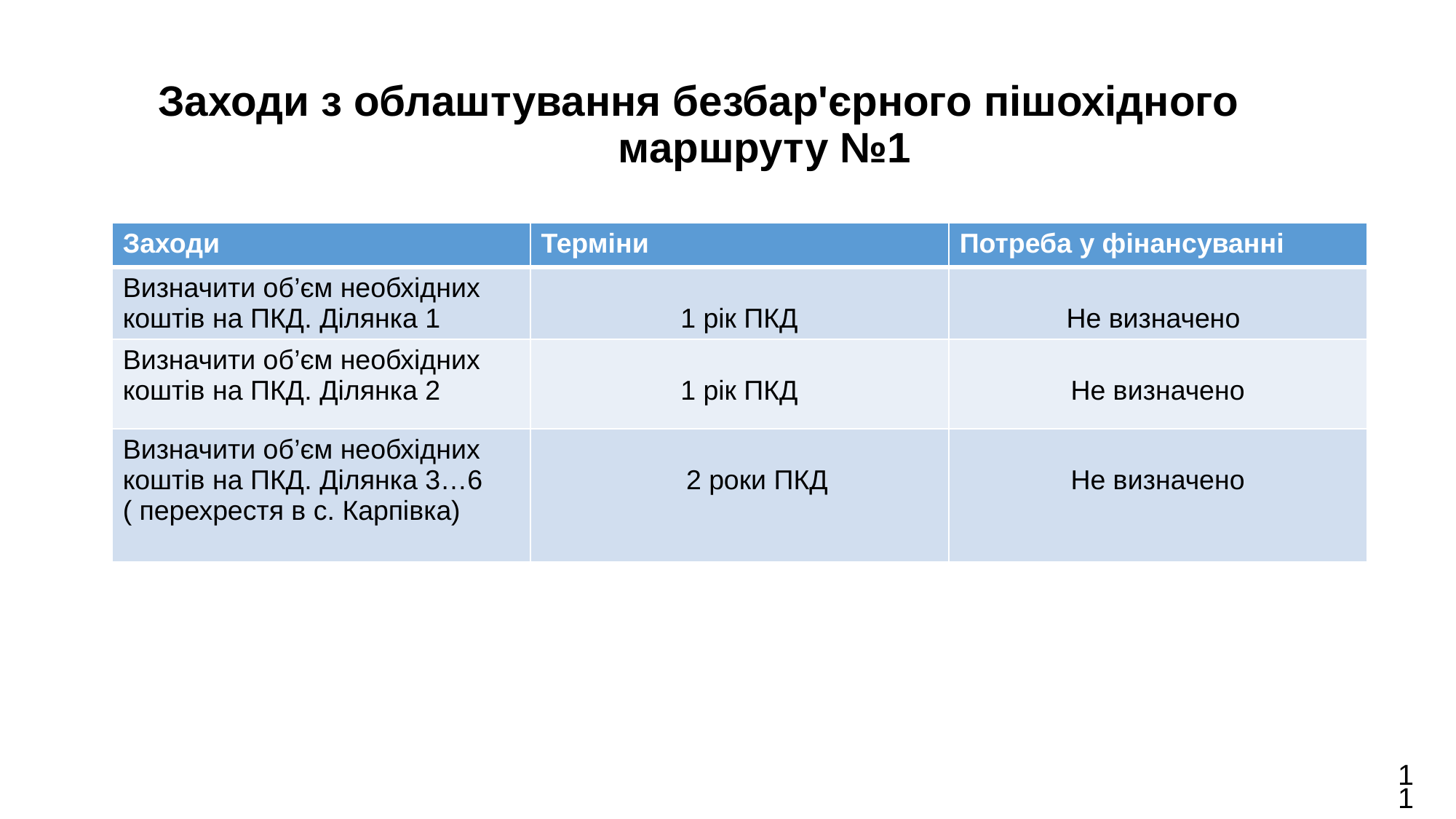

# Заходи з облаштування безбар'єрного пішохідного маршруту №1
| Заходи | Терміни | Потреба у фінансуванні |
| --- | --- | --- |
| Визначити об’єм необхідних коштів на ПКД. Ділянка 1 | 1 рік ПКД | Не визначено |
| Визначити об’єм необхідних коштів на ПКД. Ділянка 2 | 1 рік ПКД | Не визначено |
| Визначити об’єм необхідних коштів на ПКД. Ділянка 3…6 ( перехрестя в с. Карпівка) | 2 роки ПКД | Не визначено |
11